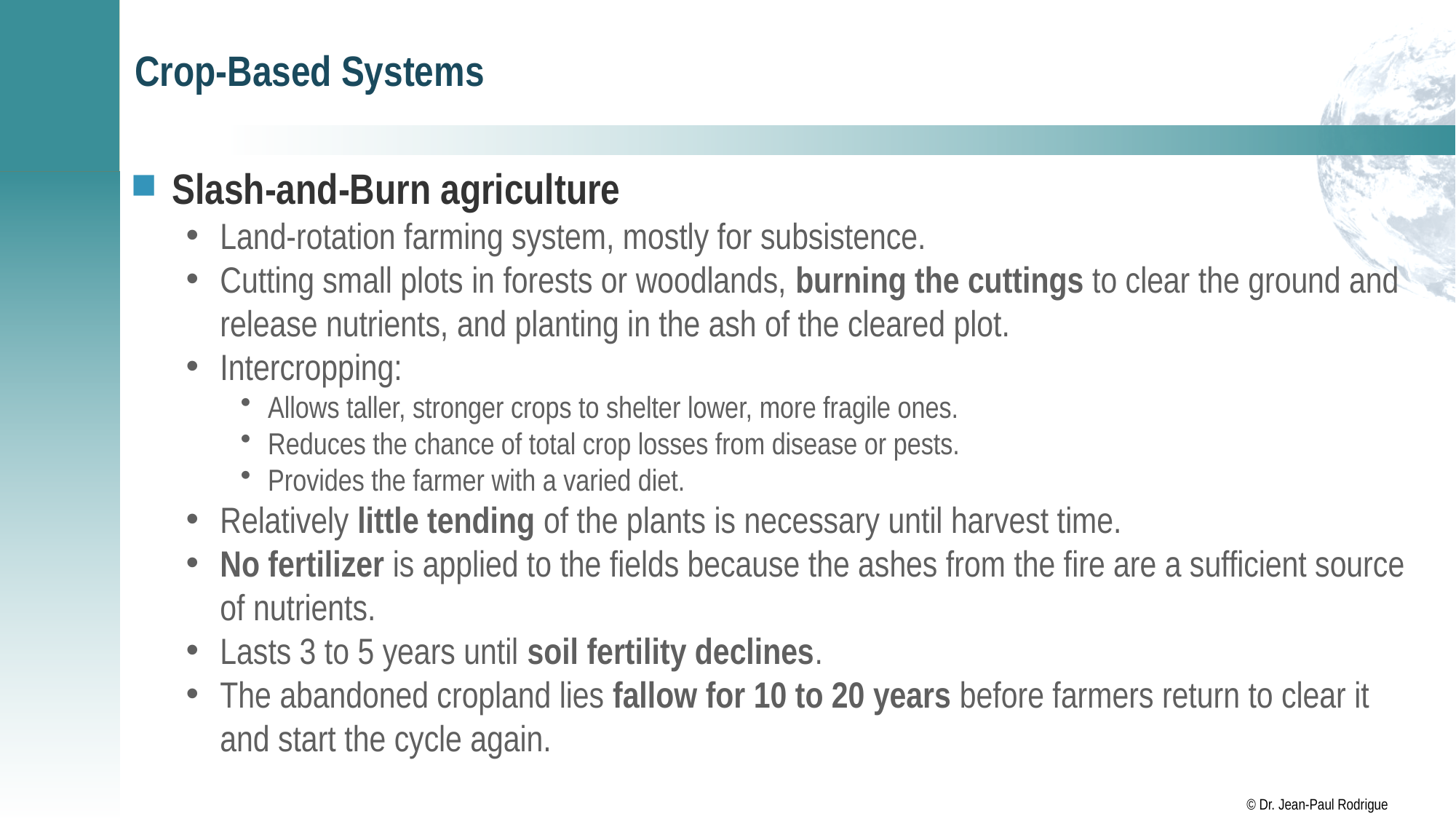

# Crop-Based Systems
Slash-and-Burn agriculture
Land-rotation farming system, mostly for subsistence.
Cutting small plots in forests or woodlands, burning the cuttings to clear the ground and release nutrients, and planting in the ash of the cleared plot.
Intercropping:
Allows taller, stronger crops to shelter lower, more fragile ones.
Reduces the chance of total crop losses from disease or pests.
Provides the farmer with a varied diet.
Relatively little tending of the plants is necessary until harvest time.
No fertilizer is applied to the fields because the ashes from the fire are a sufficient source of nutrients.
Lasts 3 to 5 years until soil fertility declines.
The abandoned cropland lies fallow for 10 to 20 years before farmers return to clear it and start the cycle again.